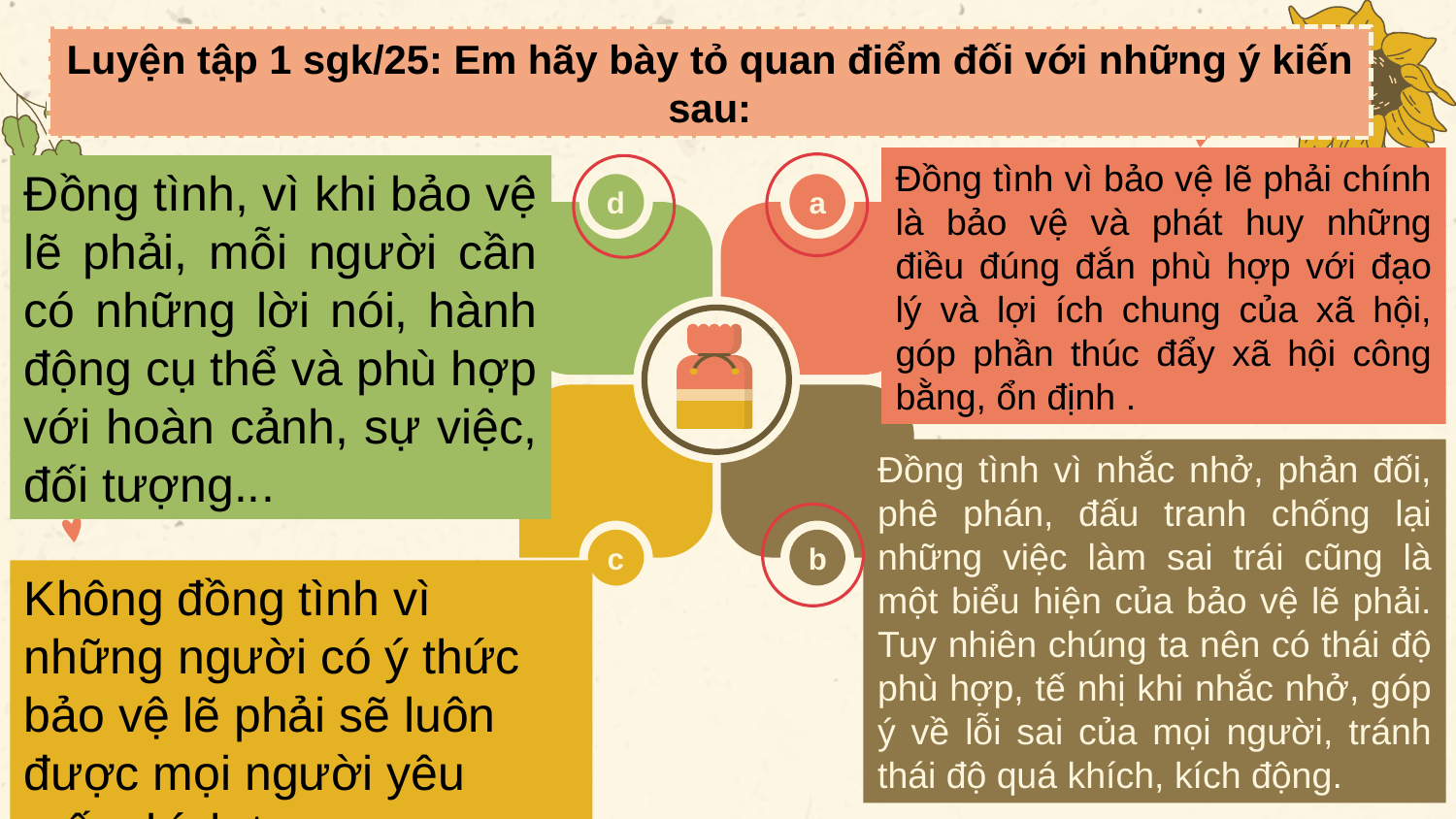

Luyện tập 1 sgk/25: Em hãy bày tỏ quan điểm đối với những ý kiến sau:

Đồng tình vì bảo vệ lẽ phải chính là bảo vệ và phát huy những điều đúng đắn phù hợp với đạo lý và lợi ích chung của xã hội, góp phần thúc đẩy xã hội công bằng, ổn định .

Đồng tình, vì khi bảo vệ lẽ phải, mỗi người cần có những lời nói, hành động cụ thể và phù hợp với hoàn cảnh, sự việc, đối tượng...

d
a

Đồng tình vì nhắc nhở, phản đối, phê phán, đấu tranh chống lại những việc làm sai trái cũng là một biểu hiện của bảo vệ lẽ phải. Tuy nhiên chúng ta nên có thái độ phù hợp, tế nhị khi nhắc nhở, góp ý về lỗi sai của mọi người, tránh thái độ quá khích, kích động.

c
b
Không đồng tình vì những người có ý thức bảo vệ lẽ phải sẽ luôn được mọi người yêu mến, kính trọng.